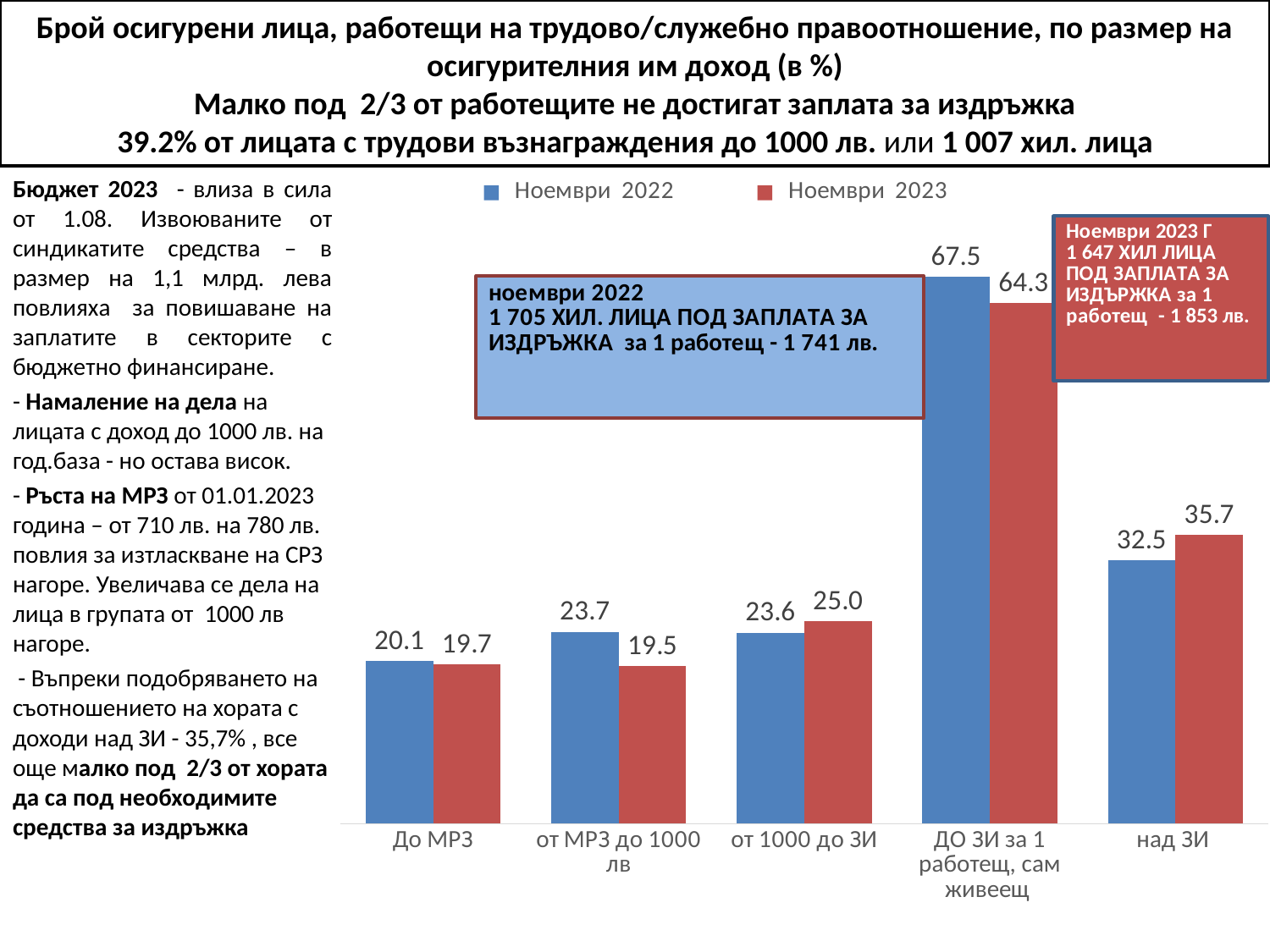

# Брой осигурени лица, работещи на трудово/служебно правоотношение, по размер на осигурителния им доход (в %) Малко под  2/3 от работещите не достигат заплата за издръжка 39.2% от лицата с трудови възнаграждения до 1000 лв. или 1 007 хил. лица
Бюджет 2023  - влиза в сила от 1.08. Извоюваните от синдикатите средства – в размер на 1,1 млрд. лева повлияха  за повишаване на заплатите в секторите с бюджетно финансиране.
- Намаление на дела на лицата с доход до 1000 лв. на год.база - но остава висок.
- Ръста на МРЗ от 01.01.2023 година – от 710 лв. на 780 лв. повлия за изтласкване на СРЗ нагоре. Увеличава се дела на лица в групата от  1000 лв нагоре.
 - Въпреки подобряването на съотношението на хората с доходи над ЗИ - 35,7% , все още малко под  2/3 от хората да са под необходимите средства за издръжка

### Chart

| Category |   Ноември  2022 |   Ноември  2023 |
|---|---|---|
| До МРЗ | 20.1 | 19.7 |
| от МРЗ до 1000 лв | 23.7 | 19.5 |
| от 1000 до ЗИ | 23.6 | 25.0 |
| ДО ЗИ за 1 работещ, сам живеещ  | 67.5 | 64.3 |
| над ЗИ  | 32.5 | 35.7 |